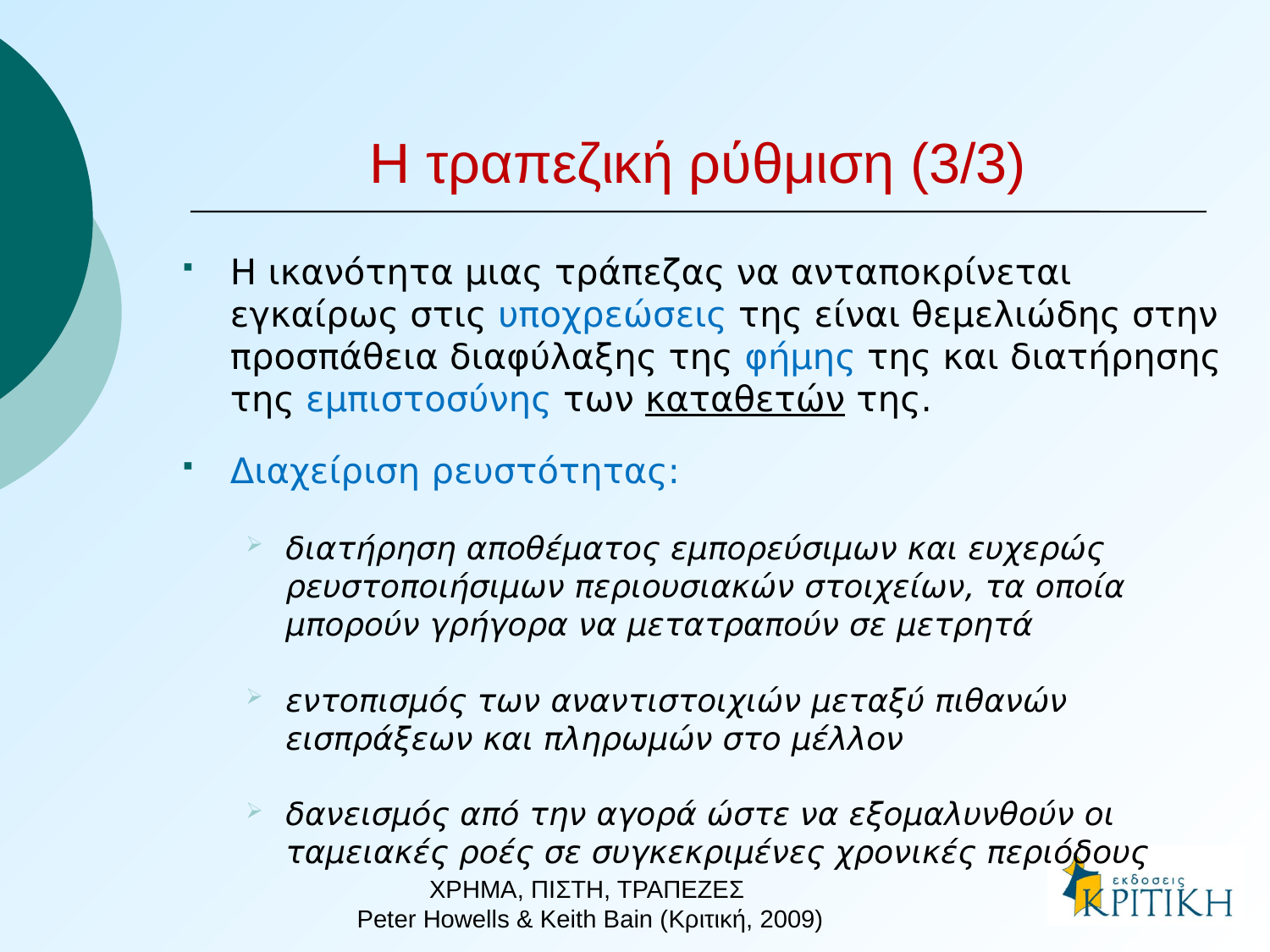

# Η τραπεζική ρύθμιση (3/3)
Η ικανότητα μιας τράπεζας να ανταποκρίνεται εγκαίρως στις υποχρεώσεις της είναι θεμελιώδης στην προσπάθεια διαφύλαξης της φήμης της και διατήρησης της εμπιστοσύνης των καταθετών της.

Διαχείριση ρευστότητας:

διατήρηση αποθέματος εμπορεύσιμων και ευχερώς ρευστοποιήσιμων περιουσιακών στοιχείων, τα οποία μπορούν γρήγορα να μετατραπούν σε μετρητά

εντοπισμός των αναντιστοιχιών μεταξύ πιθανών εισπράξεων και πληρωμών στο μέλλον

δανεισμός από την αγορά ώστε να εξομαλυνθούν οι ταμειακές ροές σε συγκεκριμένες χρονικές περιόδους